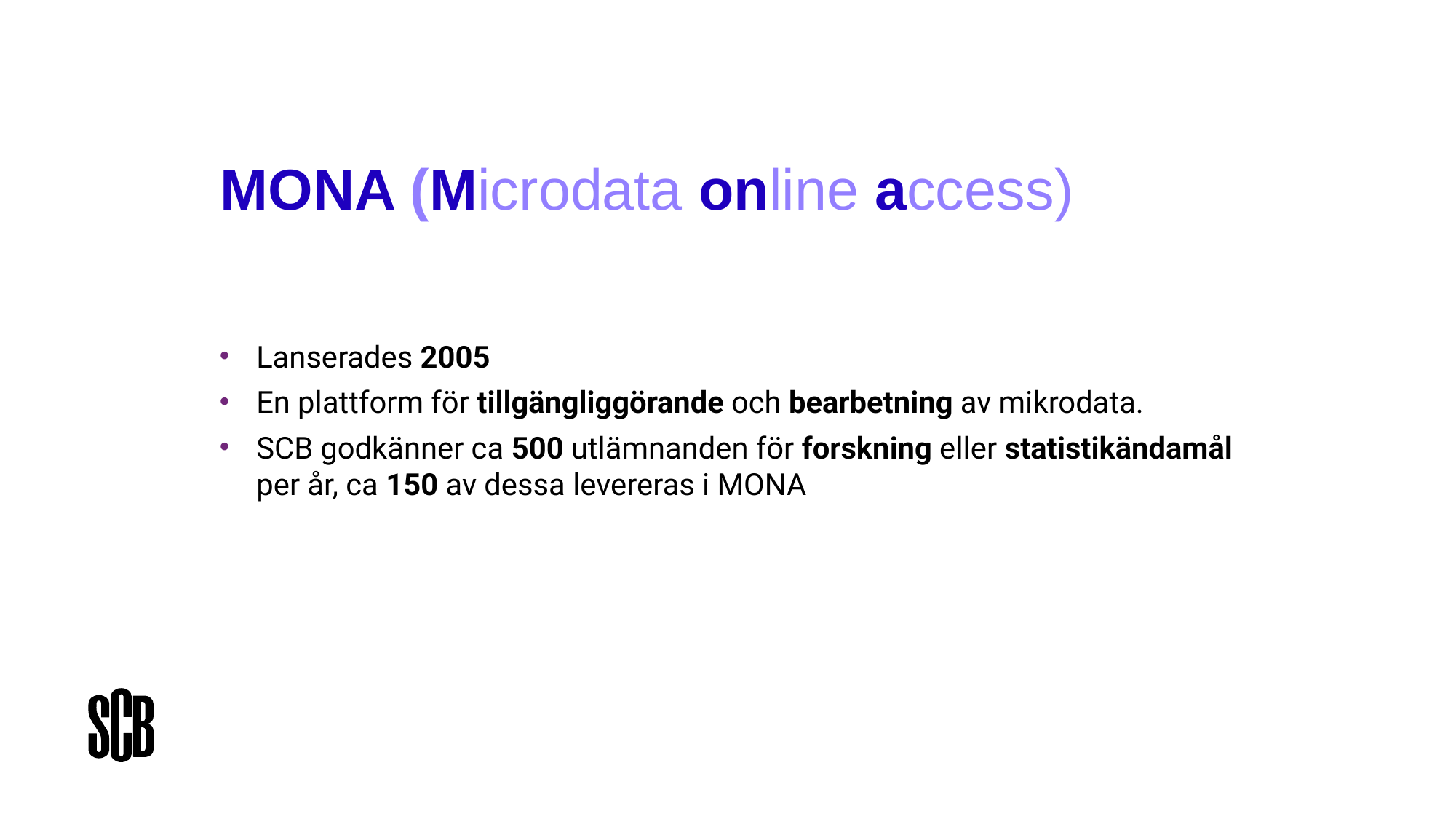

# MONA (Microdata online access)
Lanserades 2005
En plattform för tillgängliggörande och bearbetning av mikrodata.
SCB godkänner ca 500 utlämnanden för forskning eller statistikändamål per år, ca 150 av dessa levereras i MONA